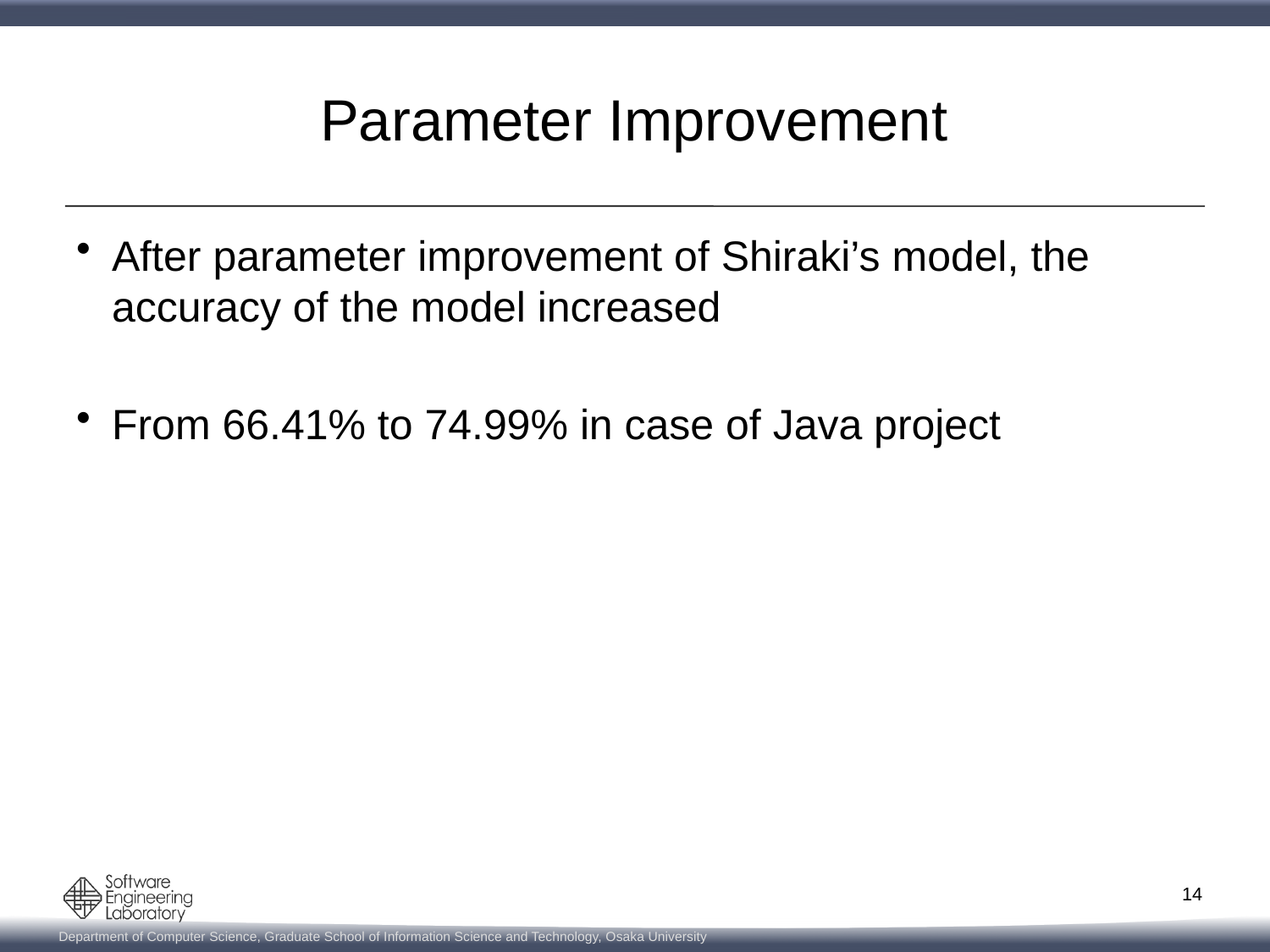

# Parameter Improvement
After parameter improvement of Shiraki’s model, the accuracy of the model increased

From 66.41% to 74.99% in case of Java project

14